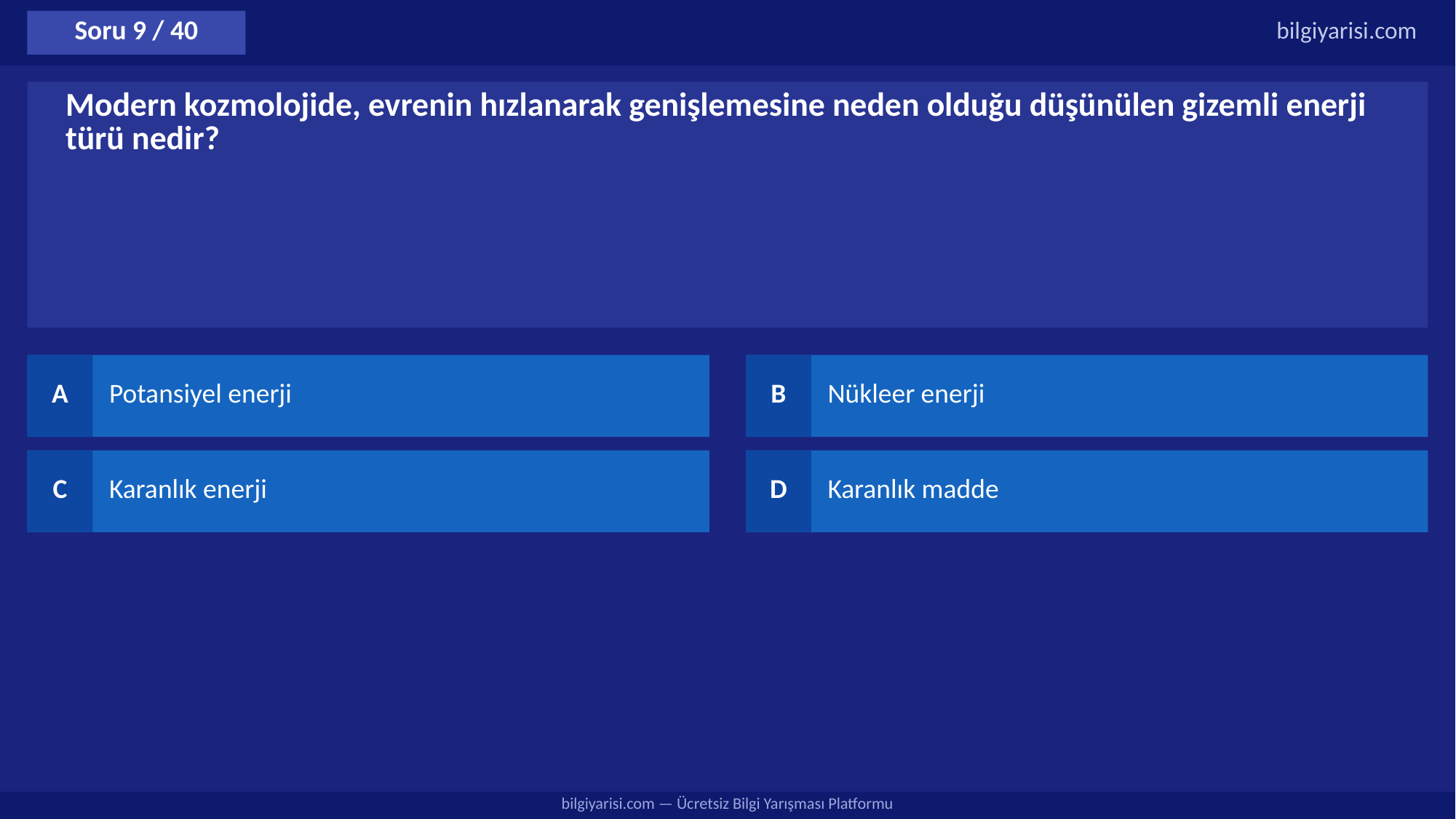

Soru 9 / 40
bilgiyarisi.com

Modern kozmolojide, evrenin hızlanarak genişlemesine neden olduğu düşünülen gizemli enerji türü nedir?

A
Potansiyel enerji

B
Nükleer enerji

C
Karanlık enerji

D
Karanlık madde
bilgiyarisi.com — Ücretsiz Bilgi Yarışması Platformu